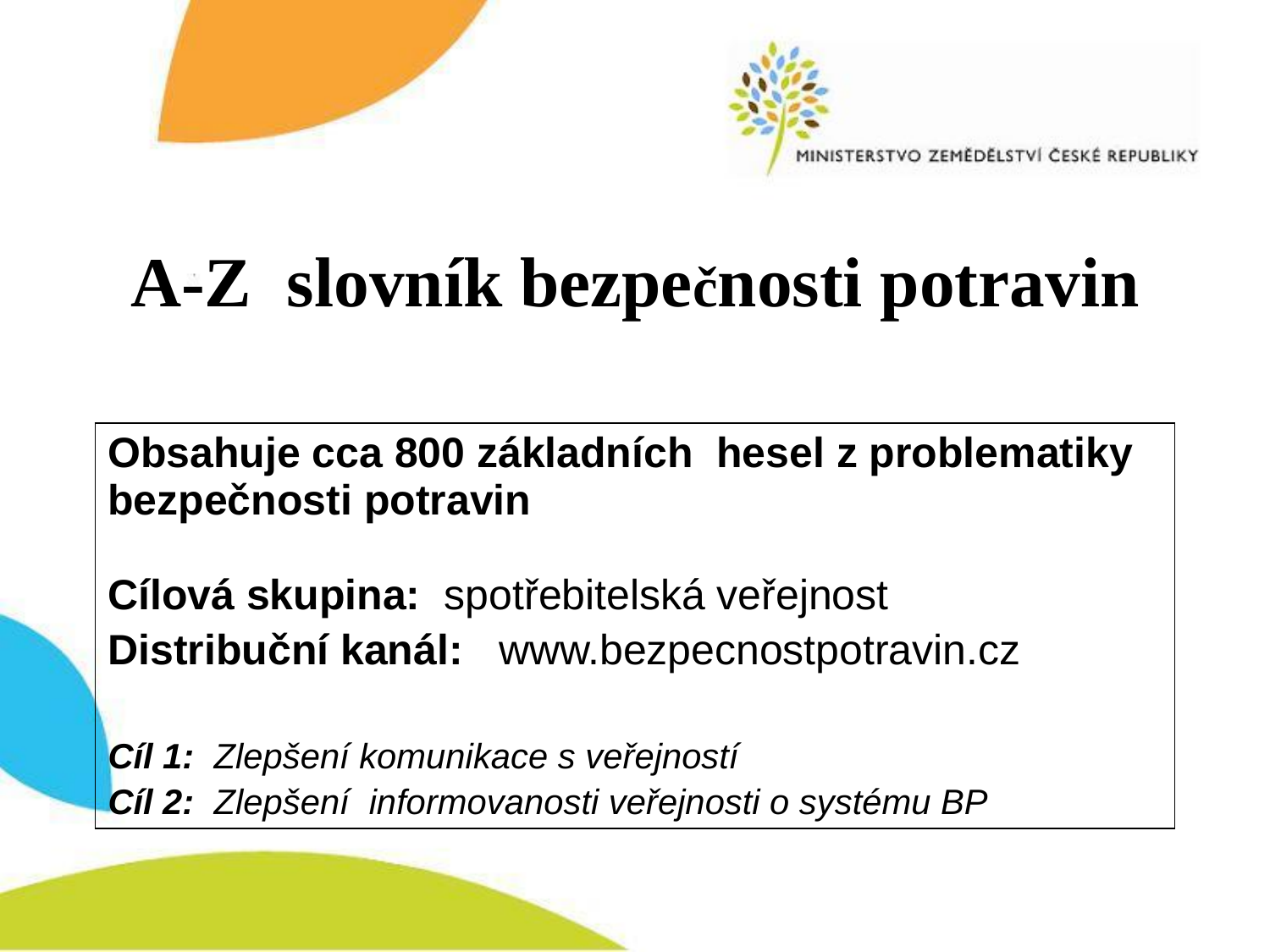

# A-Z  slovník bezpečnosti potravin
| Obsahuje cca 800 základních hesel z problematiky bezpečnosti potravin Cílová skupina: spotřebitelská veřejnost Distribuční kanál: www.bezpecnostpotravin.cz Cíl 1: Zlepšení komunikace s veřejností Cíl 2: Zlepšení informovanosti veřejnosti o systému BP |
| --- |